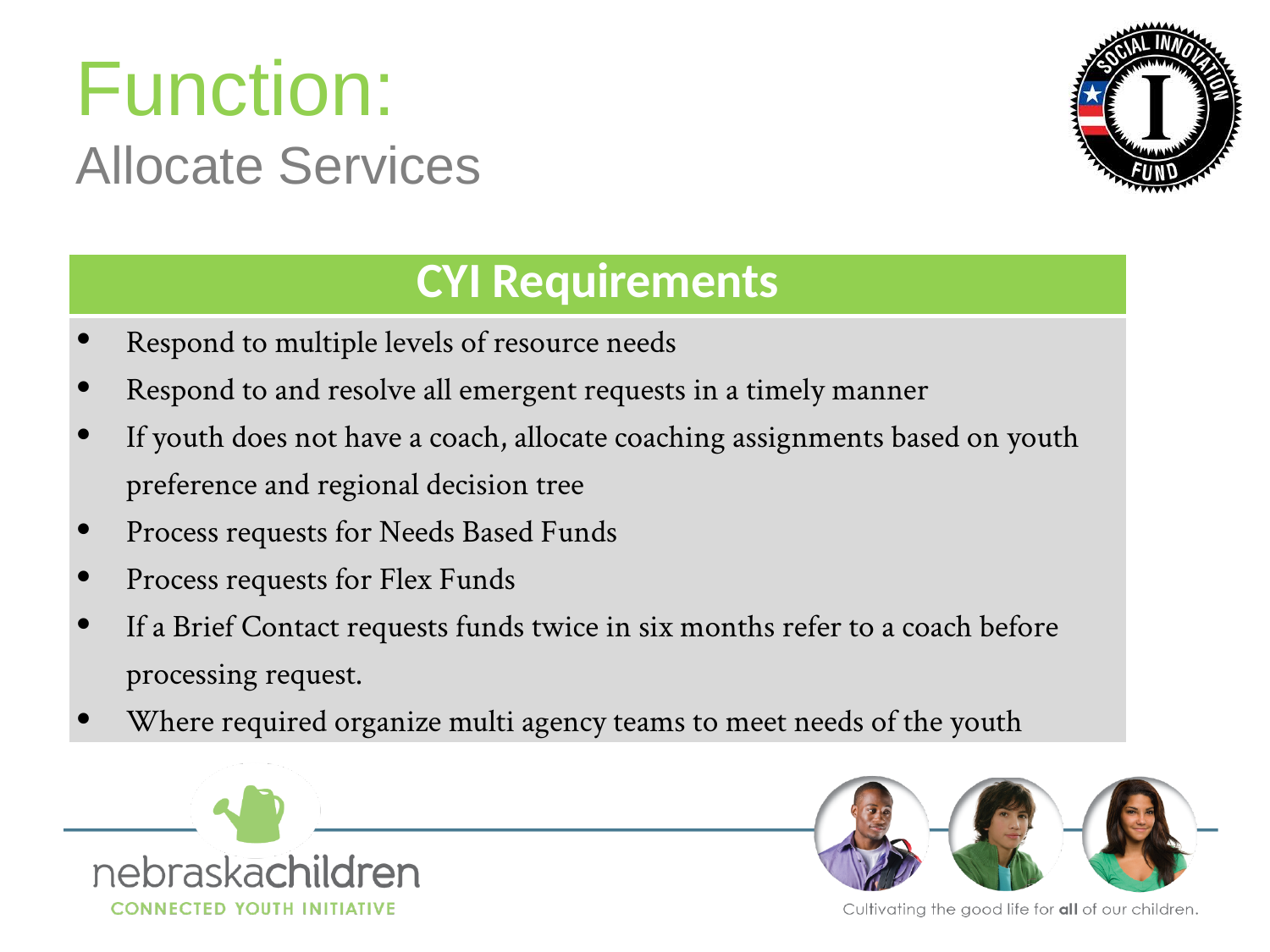

# Function: Allocate Services
| CYI Requirements |
| --- |
| Respond to multiple levels of resource needs Respond to and resolve all emergent requests in a timely manner If youth does not have a coach, allocate coaching assignments based on youth preference and regional decision tree Process requests for Needs Based Funds Process requests for Flex Funds If a Brief Contact requests funds twice in six months refer to a coach before processing request. Where required organize multi agency teams to meet needs of the youth |